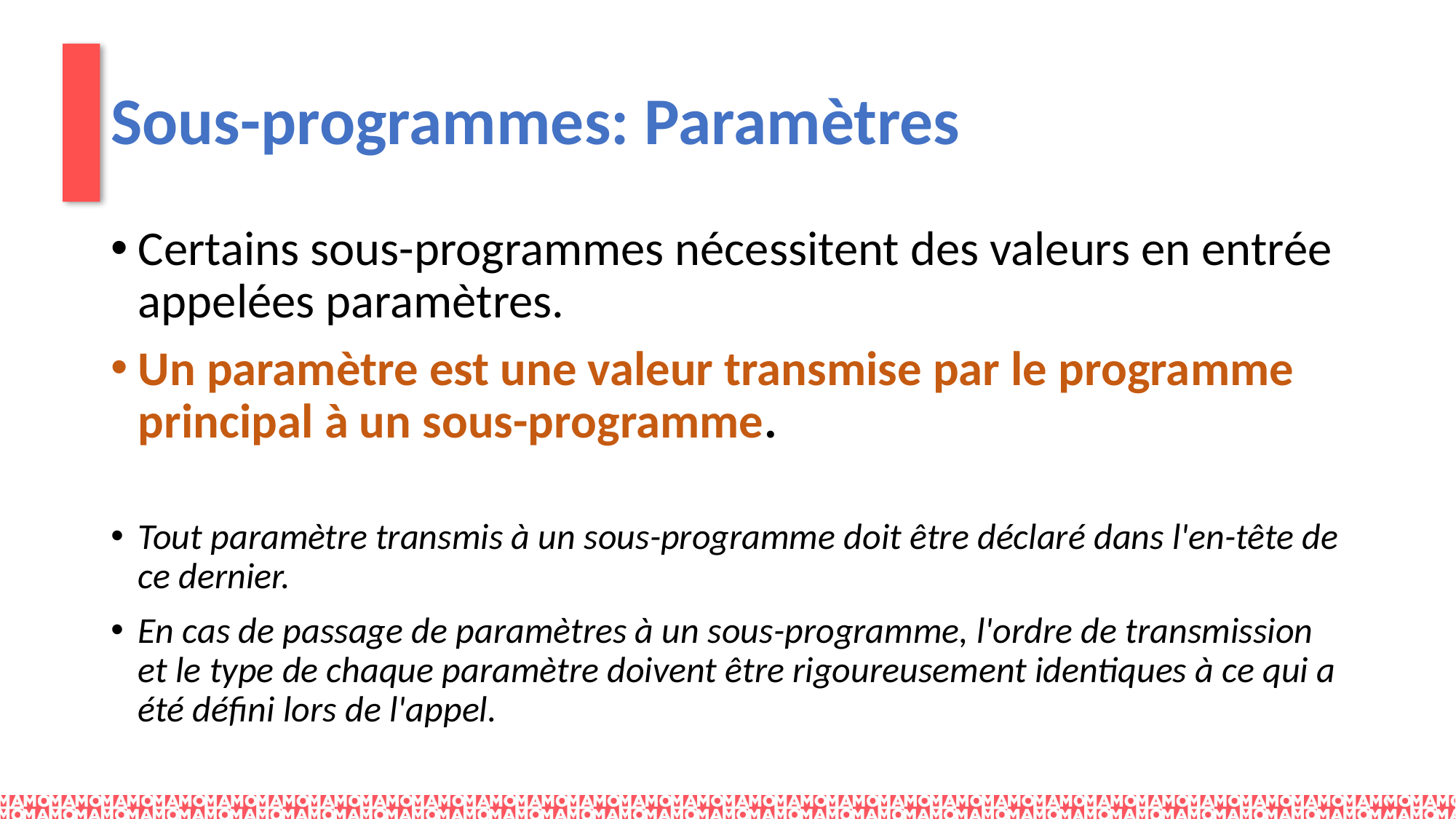

# Sous-programmes: Paramètres
Certains sous-programmes nécessitent des valeurs en entrée appelées paramètres.
Un paramètre est une valeur transmise par le programme principal à un sous-programme.

Tout paramètre transmis à un sous-programme doit être déclaré dans l'en-tête de ce dernier.
En cas de passage de paramètres à un sous-programme, l'ordre de transmission et le type de chaque paramètre doivent être rigoureusement identiques à ce qui a été défini lors de l'appel.